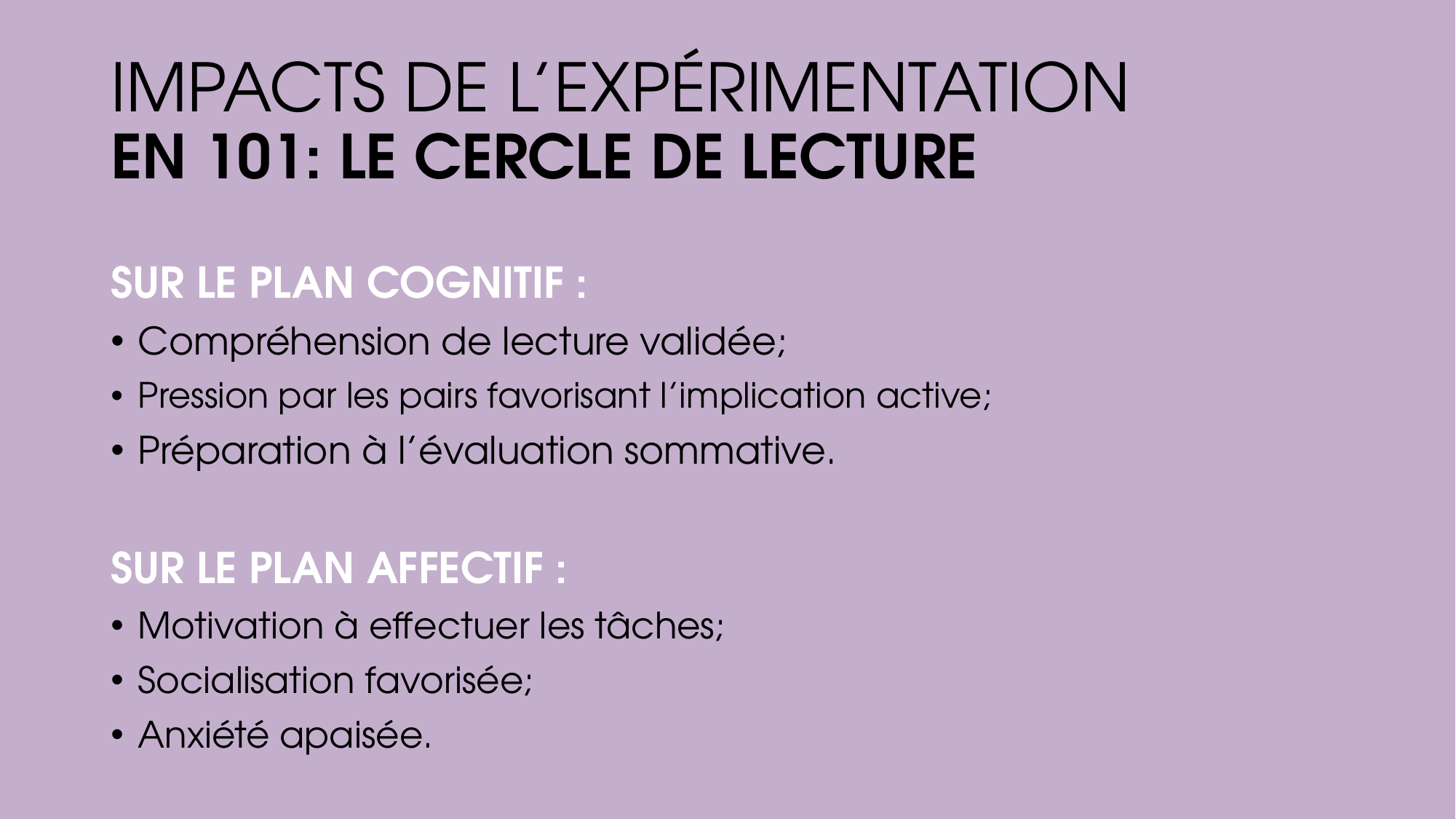

# IMPACTS DE L’EXPÉRIMENTATION EN 101: LE CERCLE DE LECTURE
SUR LE PLAN COGNITIF :
Compréhension de lecture validée;
Pression par les pairs favorisant l’implication active;
Préparation à l’évaluation sommative.

SUR LE PLAN AFFECTIF :
Motivation à effectuer les tâches;
Socialisation favorisée;
Anxiété apaisée.